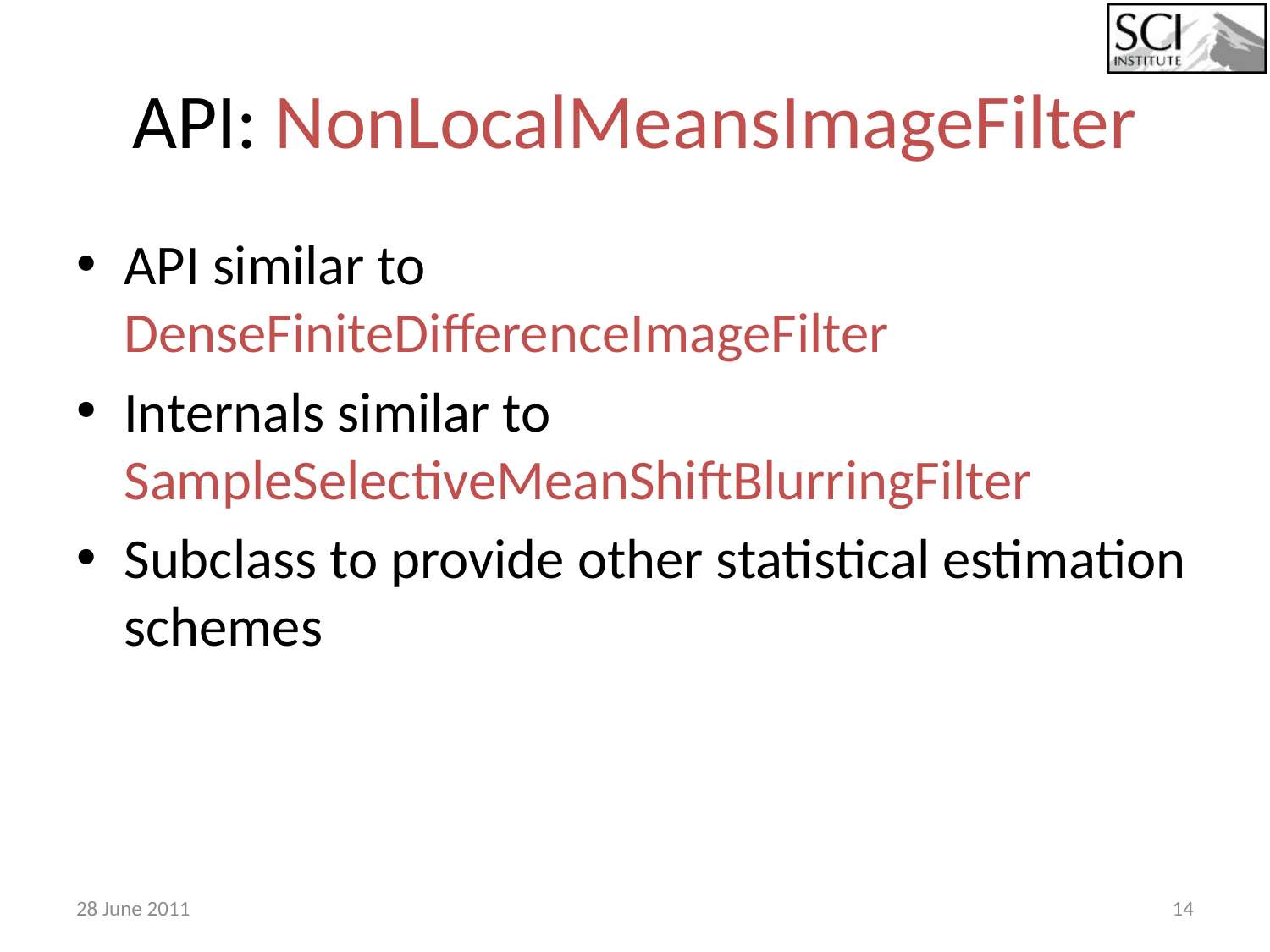

# API: NonLocalMeansImageFilter
API similar to DenseFiniteDifferenceImageFilter
Internals similar to SampleSelectiveMeanShiftBlurringFilter
Subclass to provide other statistical estimation schemes
28 June 2011
14